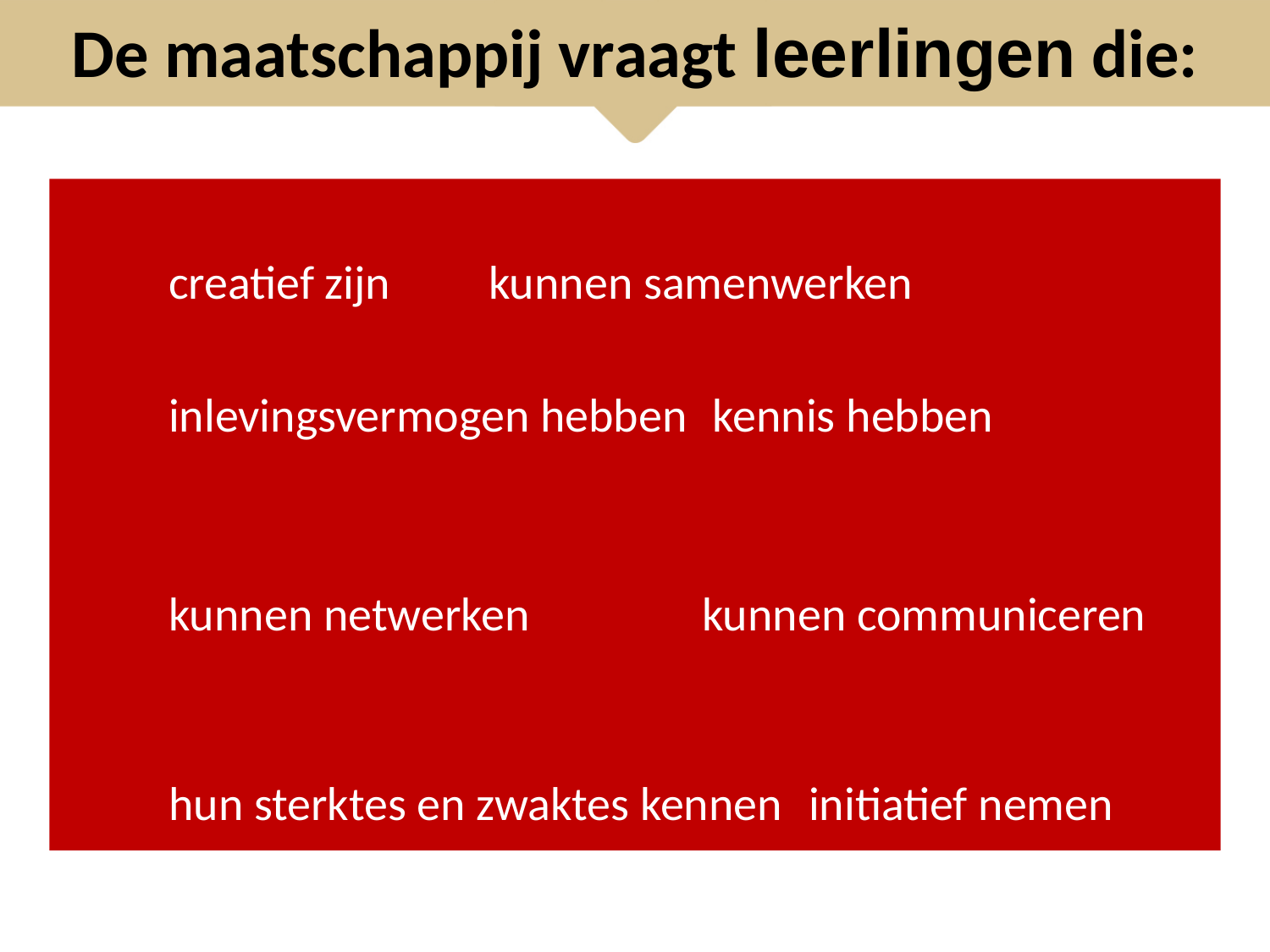

# De maatschappij vraagt leerlingen die:

	creatief zijn					kunnen samenwerken

		inlevingsvermogen hebben		 kennis hebben

	kunnen netwerken				kunnen communiceren

	hun sterktes en zwaktes kennen			initiatief nemen